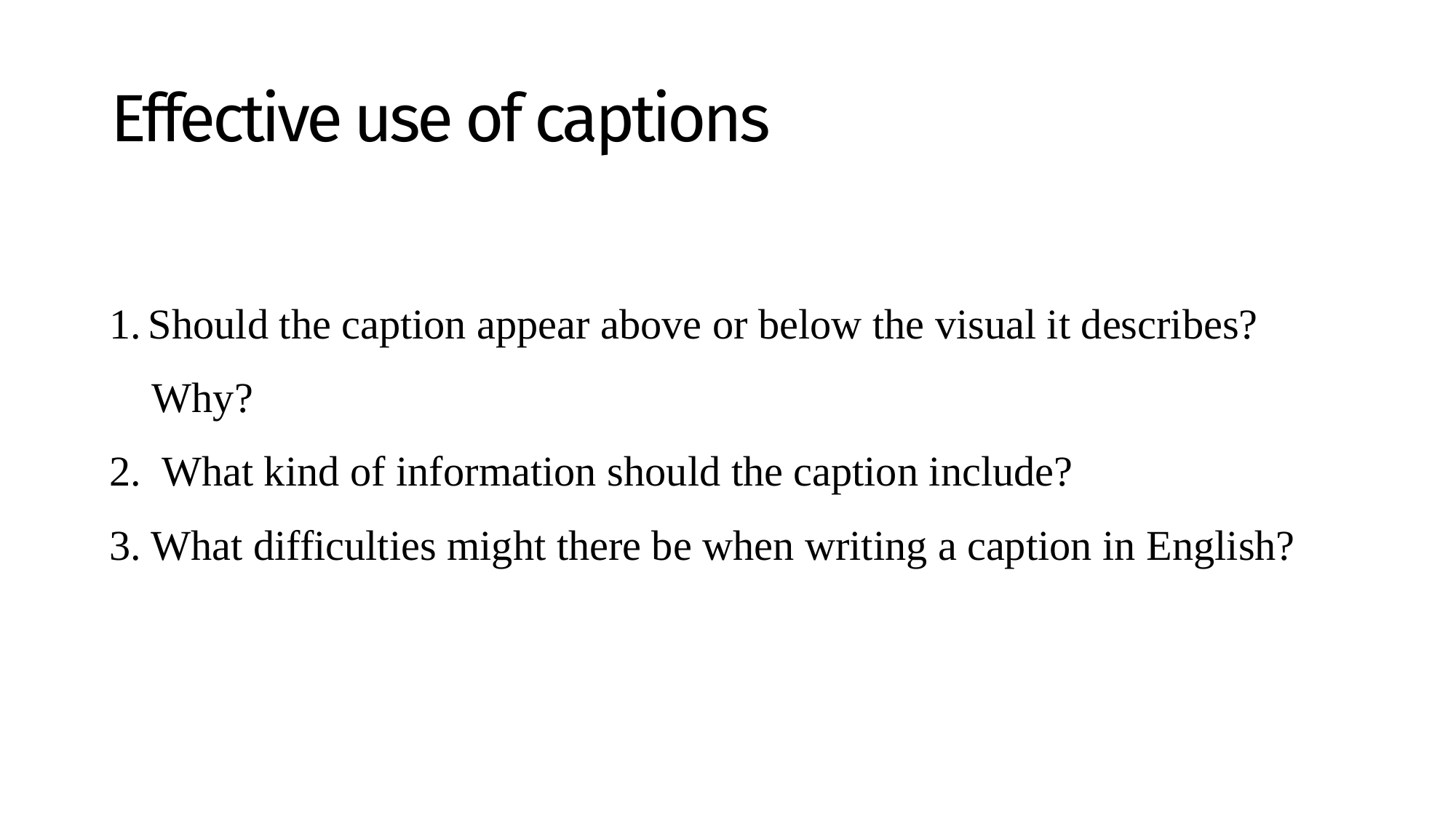

# Effective use of captions
1. Should the caption appear above or below the visual it describes?
    Why?
2.  What kind of information should the caption include?
3. What difficulties might there be when writing a caption in English?